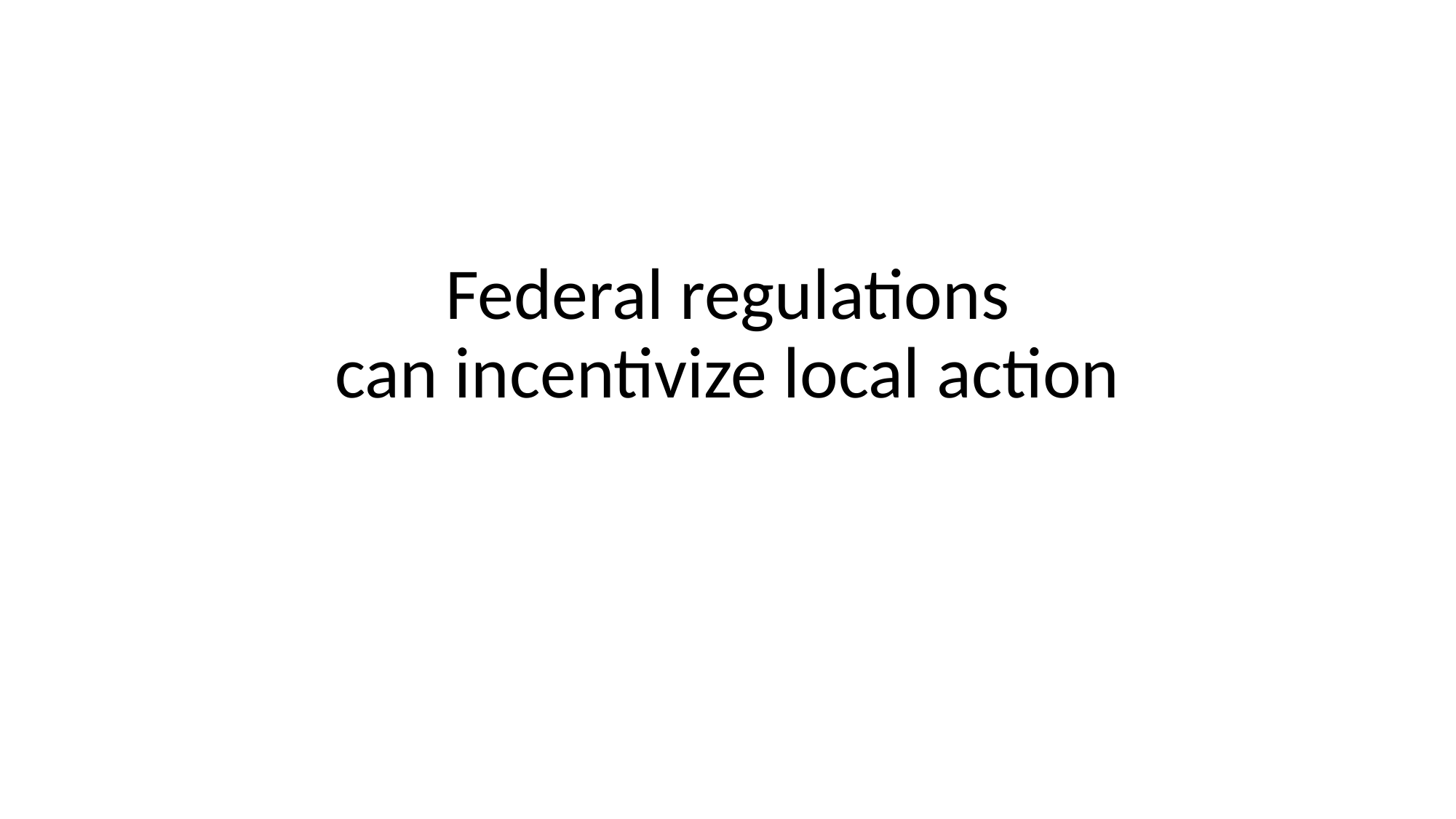

# Federal regulations can incentivize local action